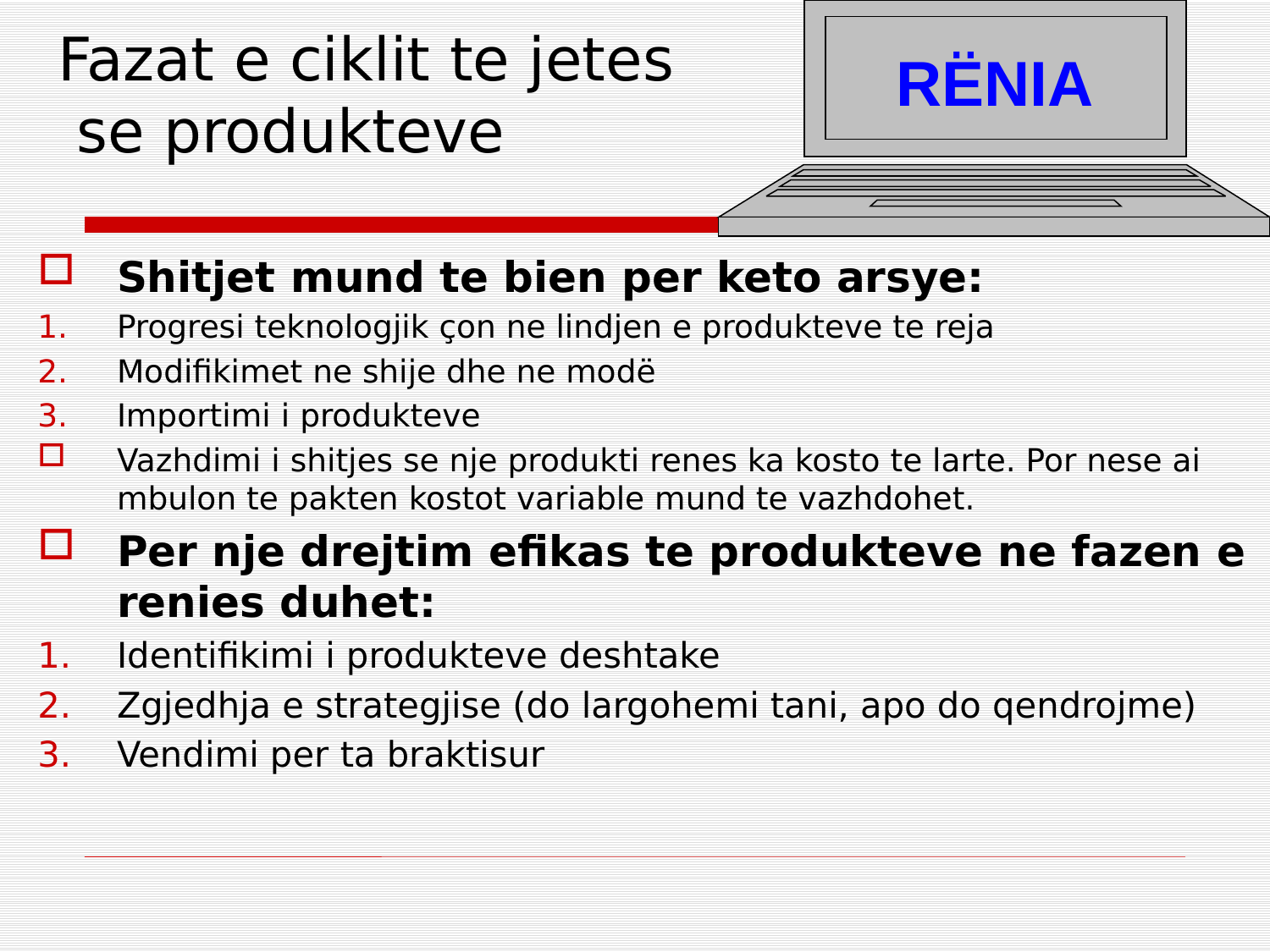

# Fazat e ciklit te jetes se produkteve
RËNIA
Shitjet mund te bien per keto arsye:
Progresi teknologjik çon ne lindjen e produkteve te reja
Modifikimet ne shije dhe ne modë
Importimi i produkteve
Vazhdimi i shitjes se nje produkti renes ka kosto te larte. Por nese ai mbulon te pakten kostot variable mund te vazhdohet.
Per nje drejtim efikas te produkteve ne fazen e renies duhet:
Identifikimi i produkteve deshtake
Zgjedhja e strategjise (do largohemi tani, apo do qendrojme)
Vendimi per ta braktisur